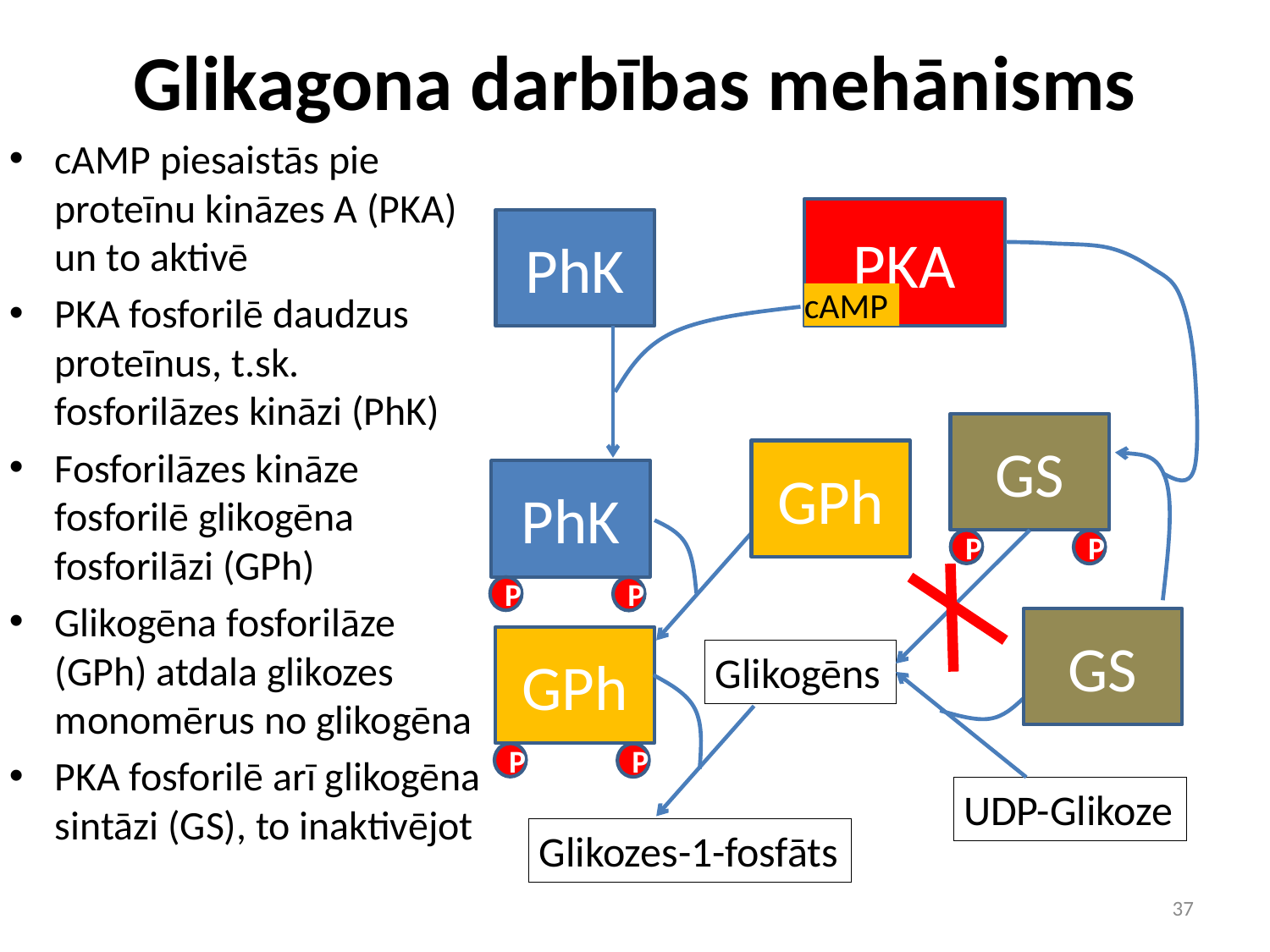

# Glikagona darbības mehānisms
cAMP piesaistās pie proteīnu kināzes A (PKA) un to aktivē
PKA fosforilē daudzus proteīnus, t.sk. fosforilāzes kināzi (PhK)
Fosforilāzes kināze fosforilē glikogēna fosforilāzi (GPh)
Glikogēna fosforilāze (GPh) atdala glikozes monomērus no glikogēna
PKA fosforilē arī glikogēna sintāzi (GS), to inaktivējot
PKA
PhK

cAMP
GS
GPh

PhK

P
P
P
P
GS
GPh
Glikogēns

P
P
UDP-Glikoze
Glikozes-1-fosfāts
37